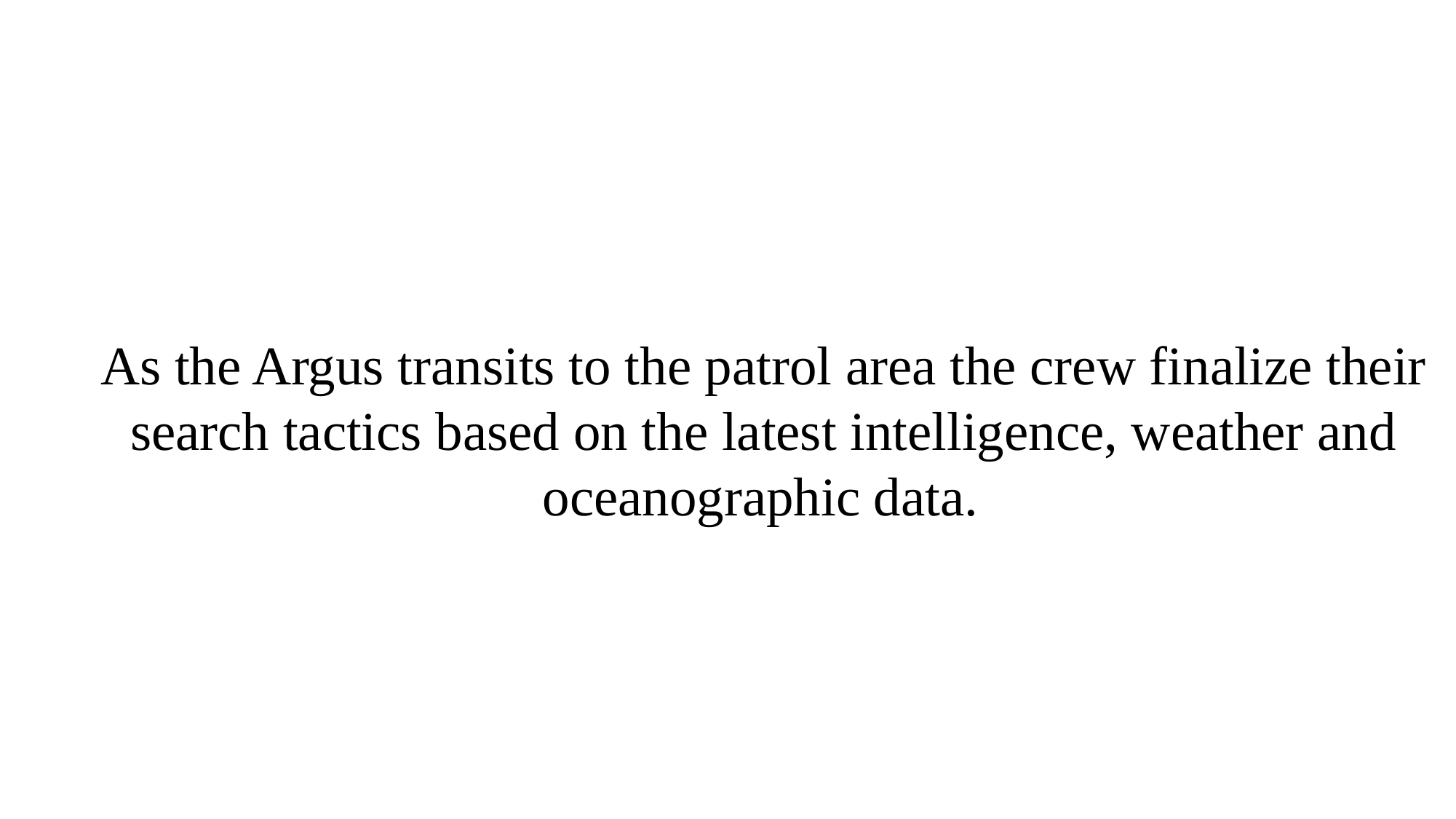

As the Argus transits to the patrol area the crew finalize their search tactics based on the latest intelligence, weather and oceanographic data.